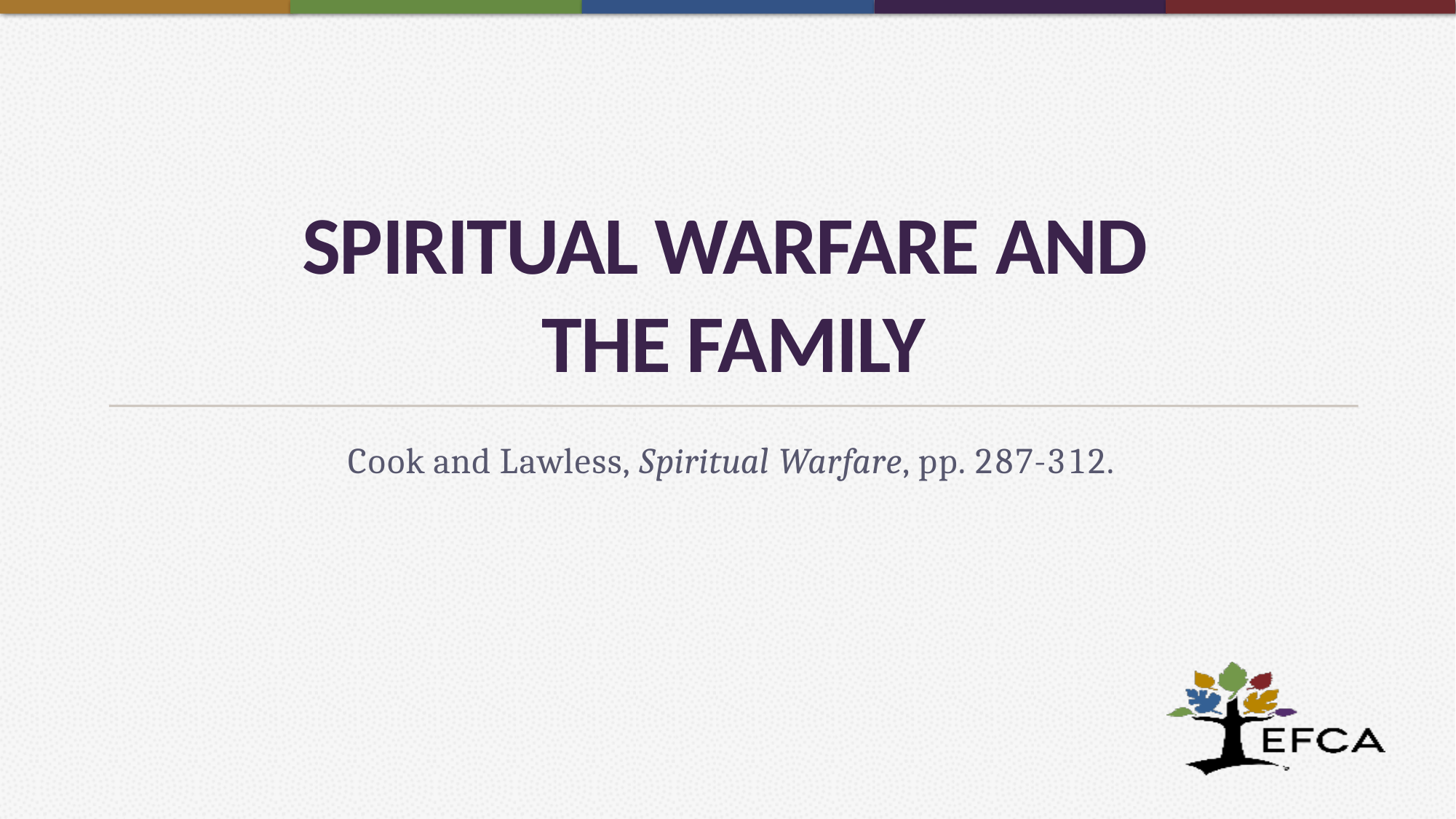

# Spiritual WarFare and the Family
Cook and Lawless, Spiritual Warfare, pp. 287-312.